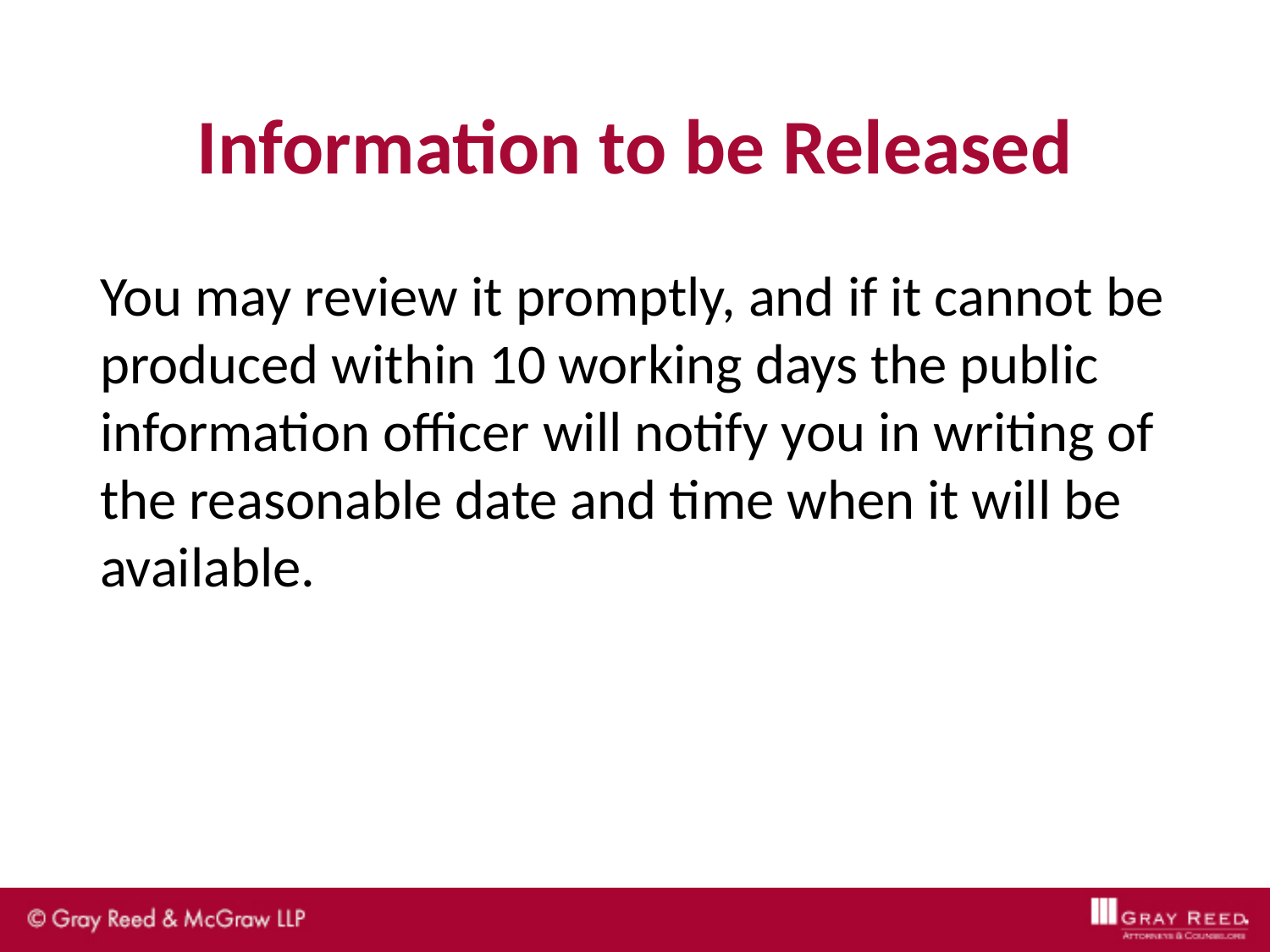

# Information to be Released
You may review it promptly, and if it cannot be produced within 10 working days the public information officer will notify you in writing of the reasonable date and time when it will be available.